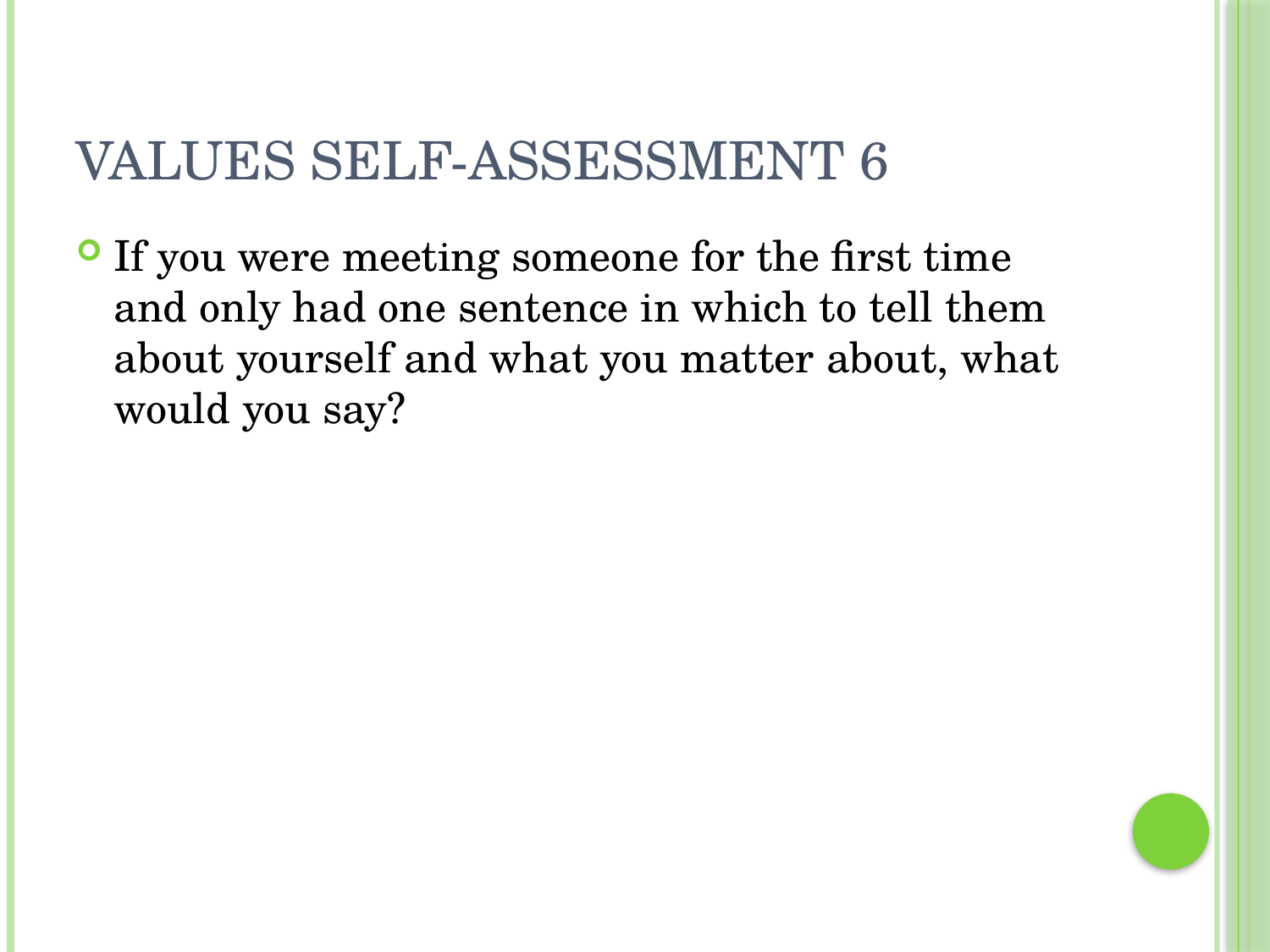

# Values Self-Assessment 6
If you were meeting someone for the first time and only had one sentence in which to tell them about yourself and what you matter about, what would you say?